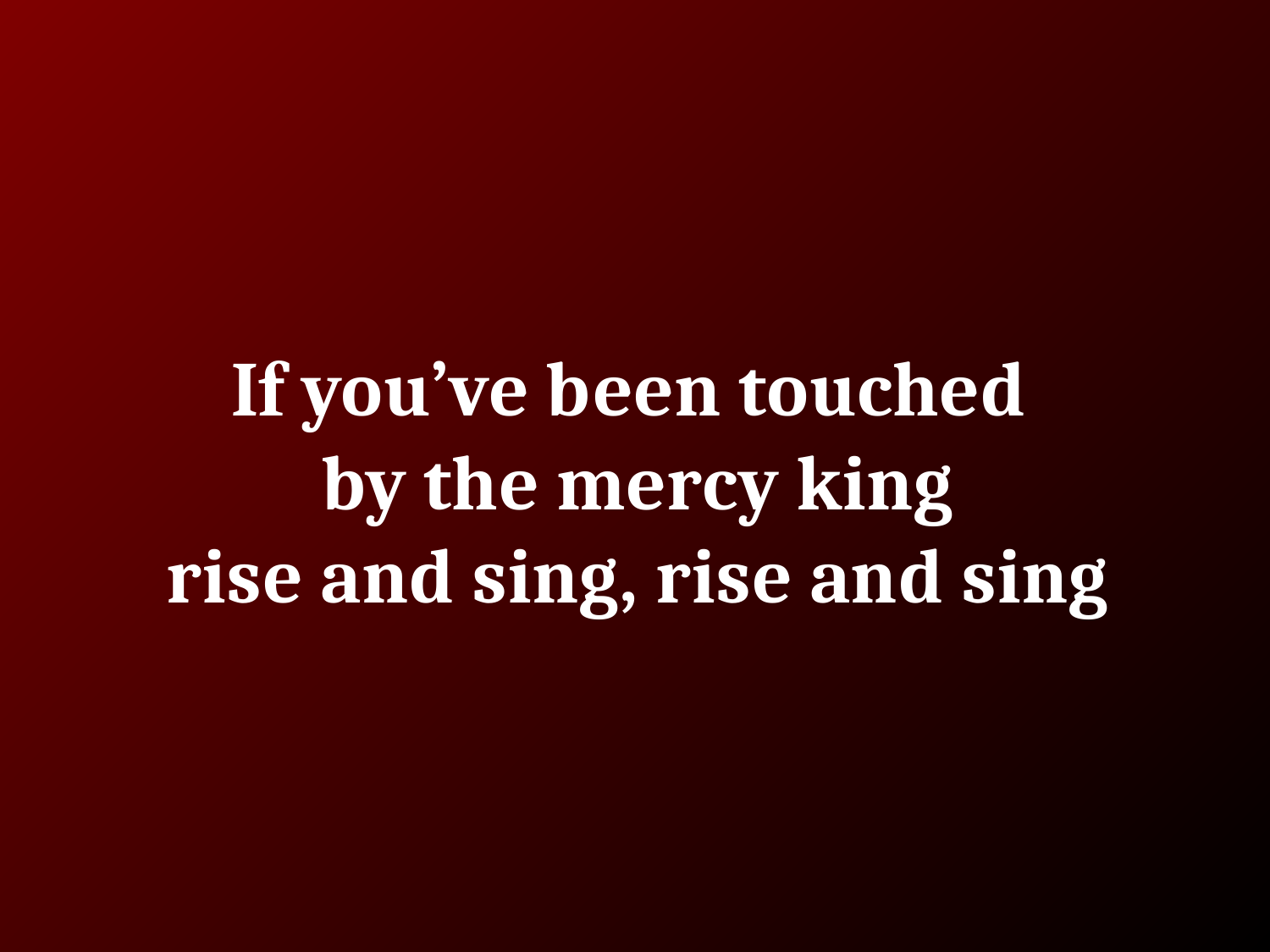

# If you’ve been touched by the mercy king
rise and sing, rise and sing